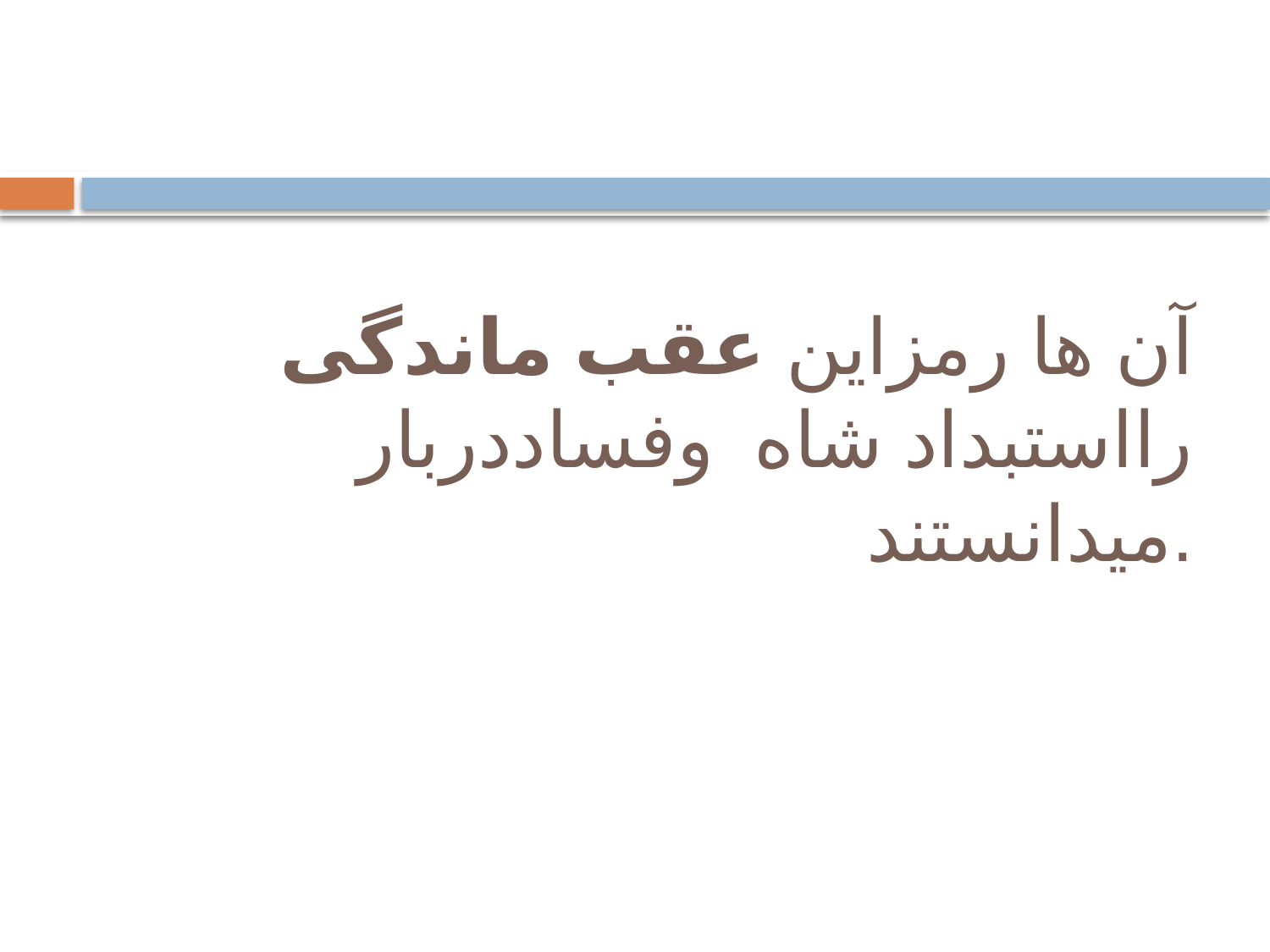

# ‌‌ آن ها رمزاین عقب ماندگی رااستبداد شاه  وفساددربار میدانستند.